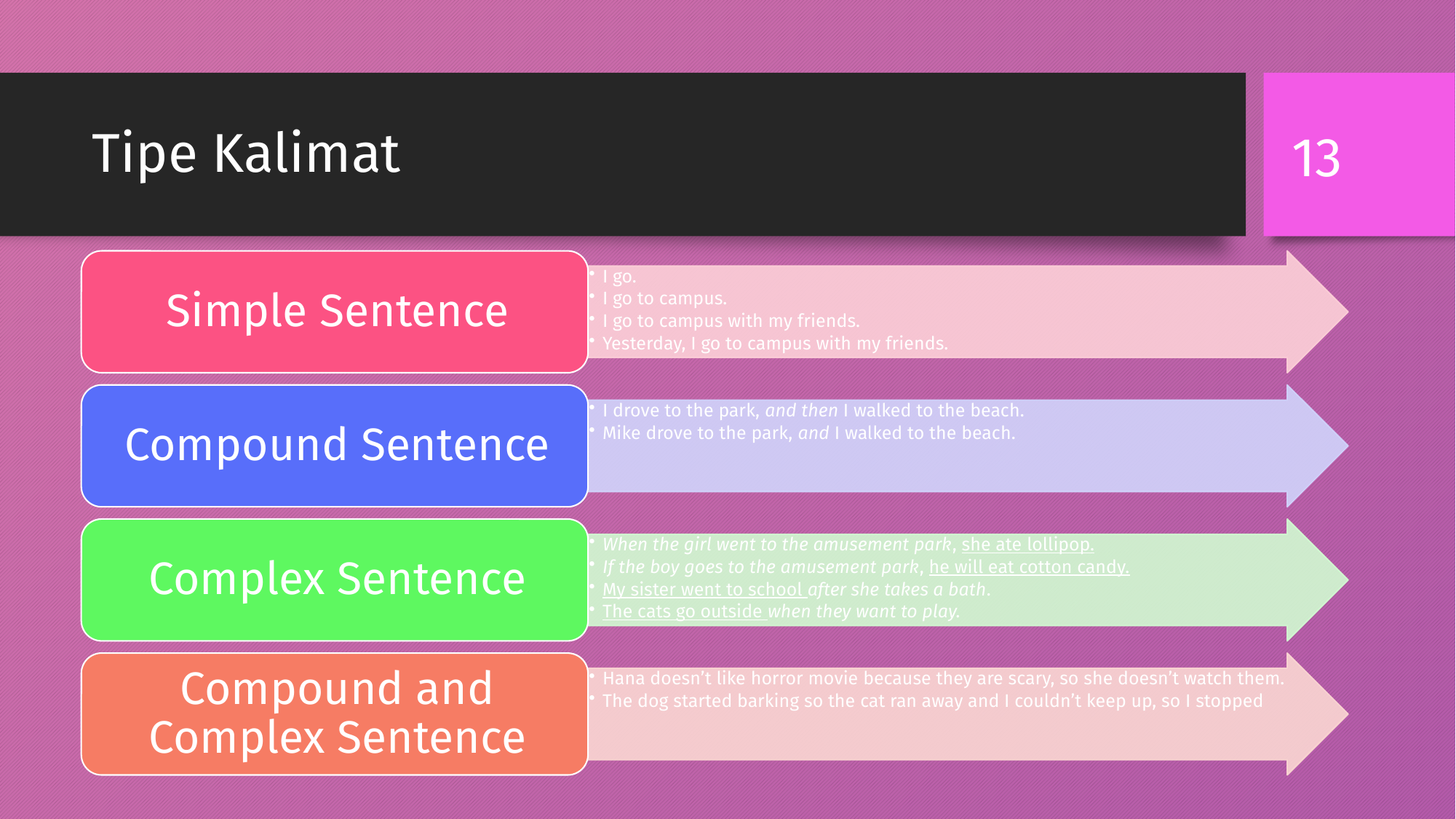

13
# Tipe Kalimat
I go.
I go to campus.
I go to campus with my friends.
Yesterday, I go to campus with my friends.
Simple Sentence
I drove to the park, and then I walked to the beach.
Mike drove to the park, and I walked to the beach.
Compound Sentence
When the girl went to the amusement park, she ate lollipop.
If the boy goes to the amusement park, he will eat cotton candy.
My sister went to school after she takes a bath.
The cats go outside when they want to play.
Complex Sentence
Hana doesn’t like horror movie because they are scary, so she doesn’t watch them.
The dog started barking so the cat ran away and I couldn’t keep up, so I stopped
Compound and Complex Sentence
Grammar Review_Siska Rizkiani, M.Pd